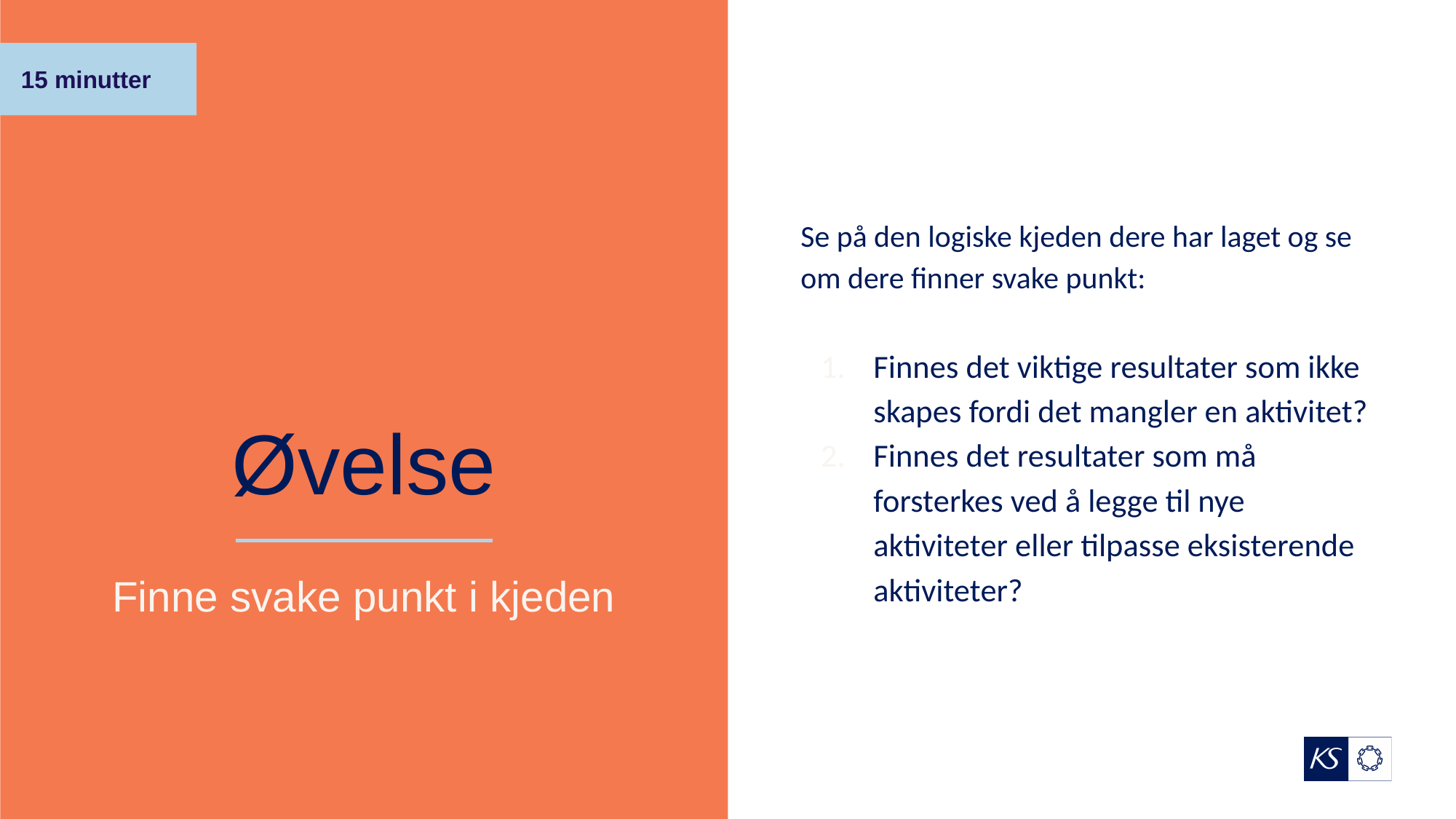

15 minutter
Se på den logiske kjeden dere har laget og se om dere finner svake punkt:

Finnes det viktige resultater som ikke skapes fordi det mangler en aktivitet?
Finnes det resultater som må forsterkes ved å legge til nye aktiviteter eller tilpasse eksisterende aktiviteter?
# Øvelse
Finne svake punkt i kjeden